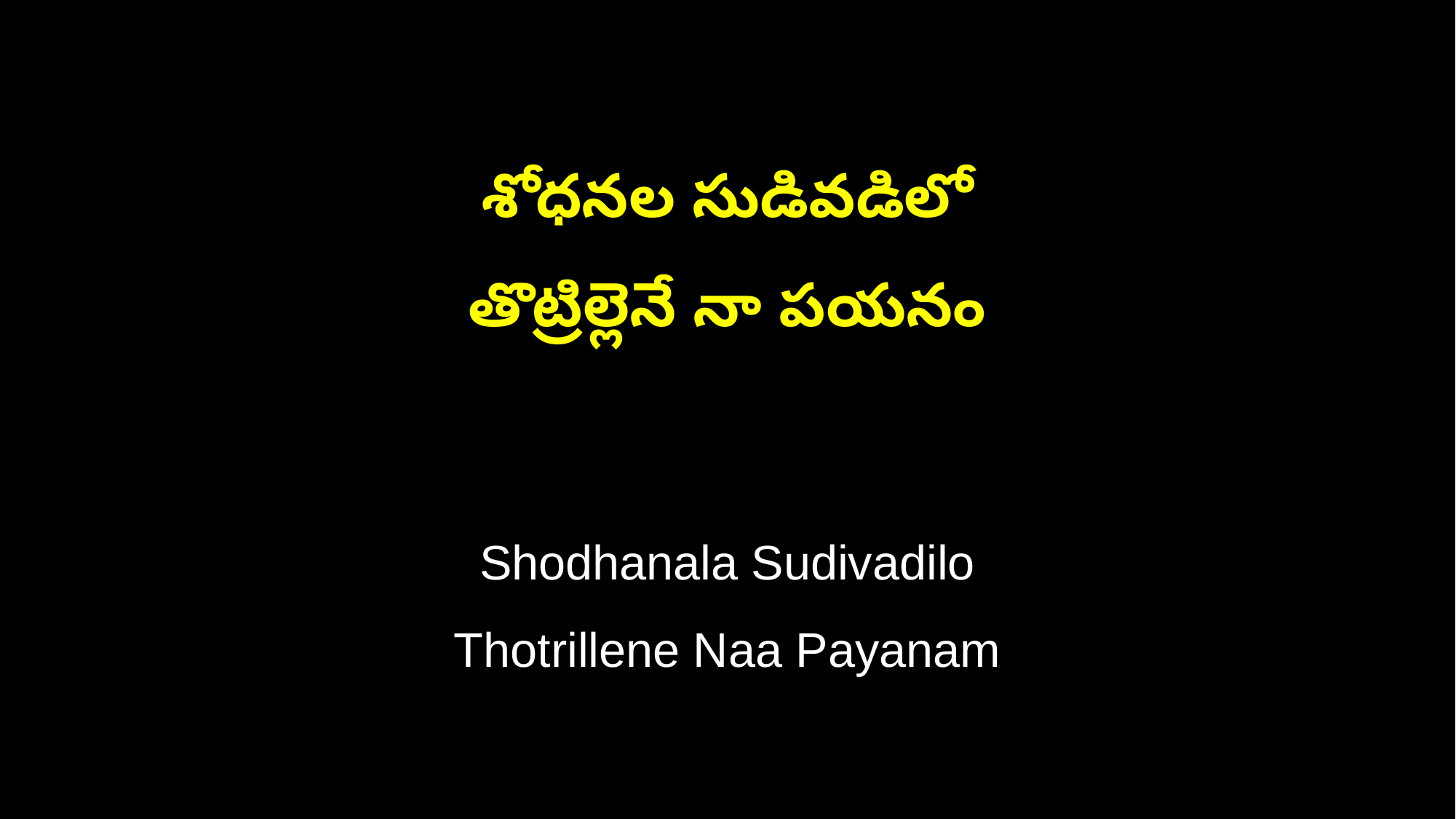

శోధనల సుడివడిలో
తొట్రిల్లెనే నా పయనం
Shodhanala Sudivadilo
Thotrillene Naa Payanam